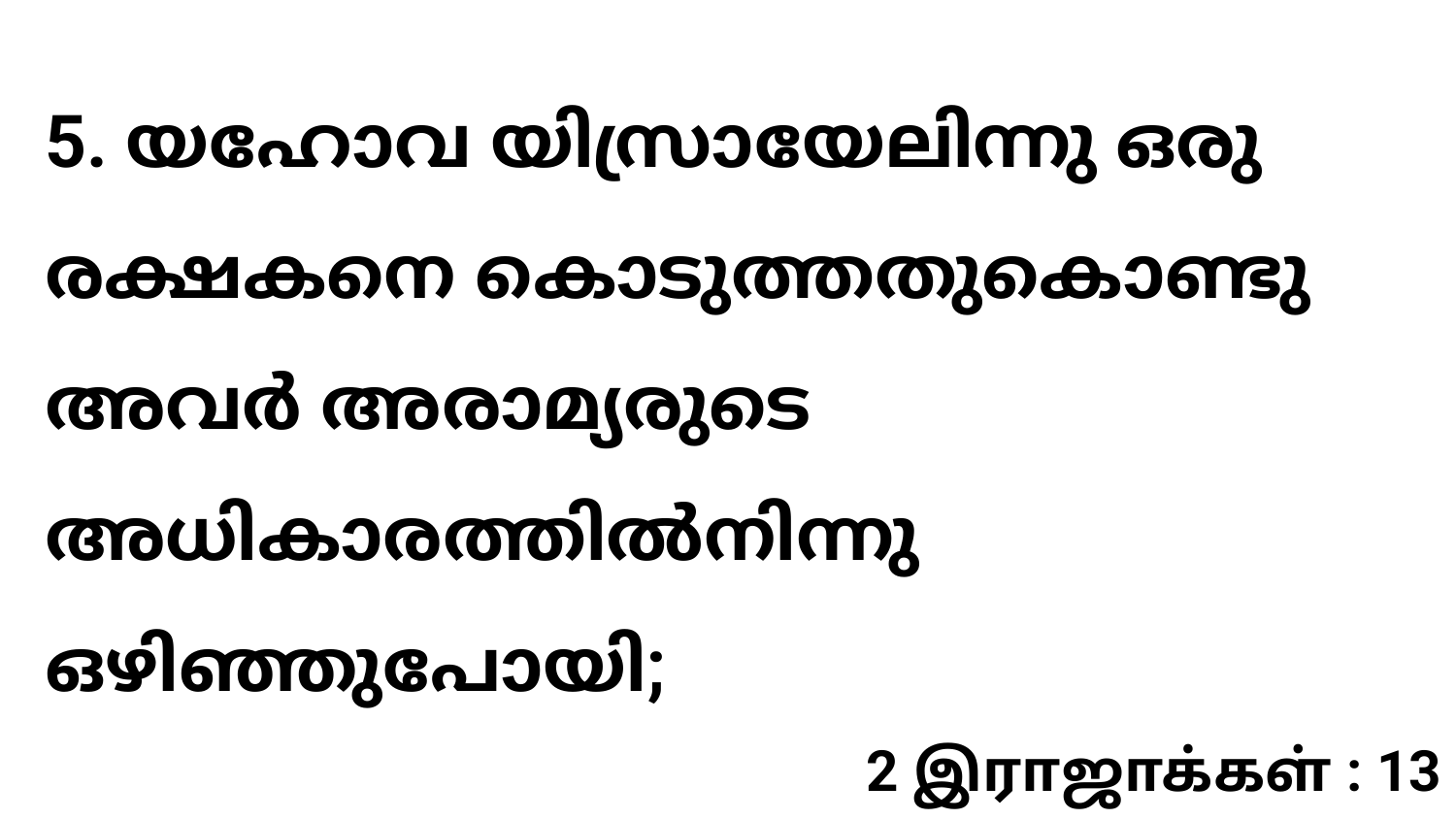

5. യഹോവ യിസ്രായേലിന്നു ഒരു രക്ഷകനെ കൊടുത്തതുകൊണ്ടു അവർ അരാമ്യരുടെ അധികാരത്തിൽനിന്നു ഒഴിഞ്ഞുപോയി;
2 இராஜாக்கள் : 13